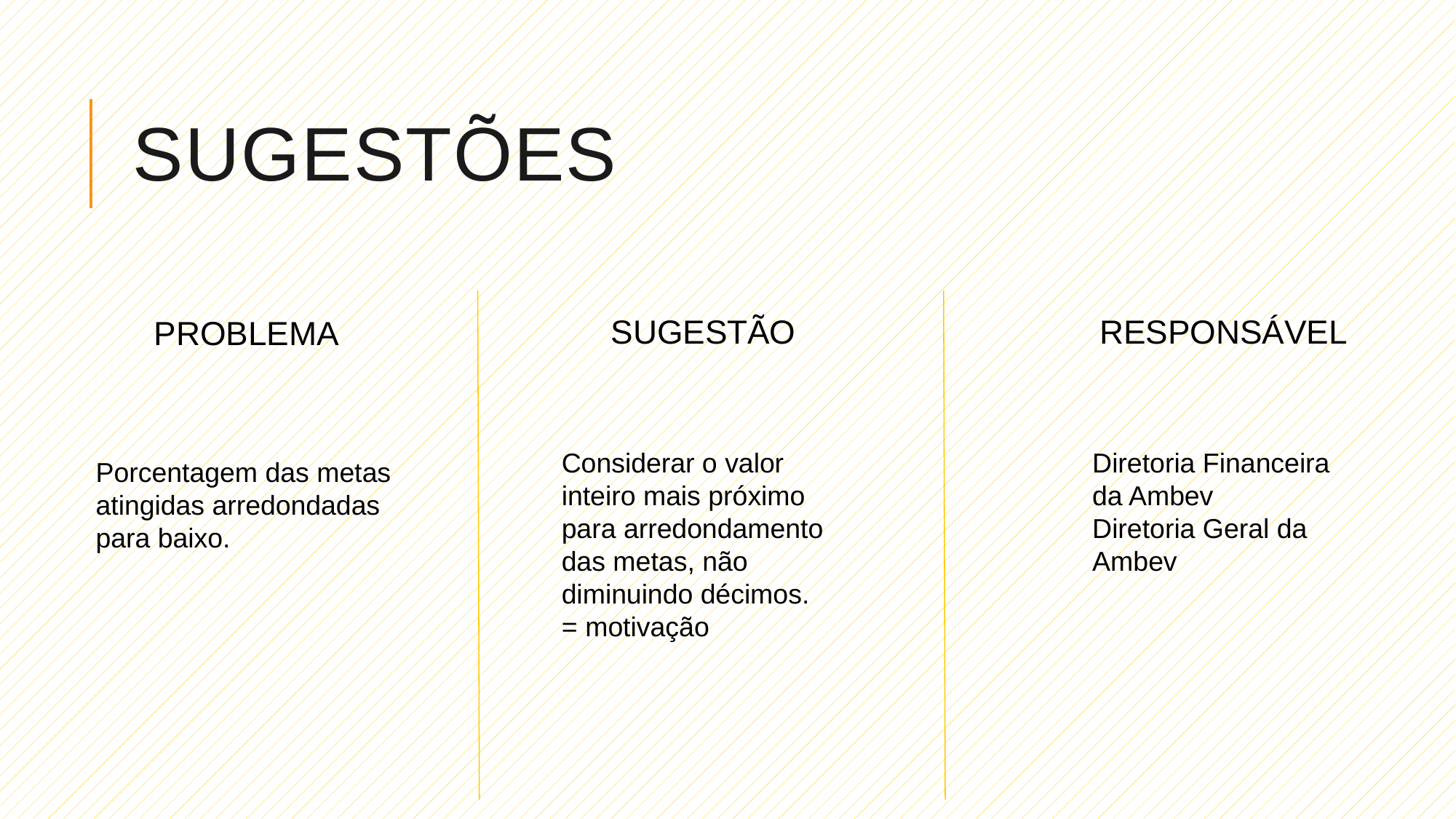

# sUGESTÕES
SUGESTÃO
RESPONSÁVEL
PROBLEMA
Considerar o valor inteiro mais próximo para arredondamento das metas, não diminuindo décimos.
= motivação
Diretoria Financeira da Ambev
Diretoria Geral da Ambev
Porcentagem das metas atingidas arredondadas para baixo.